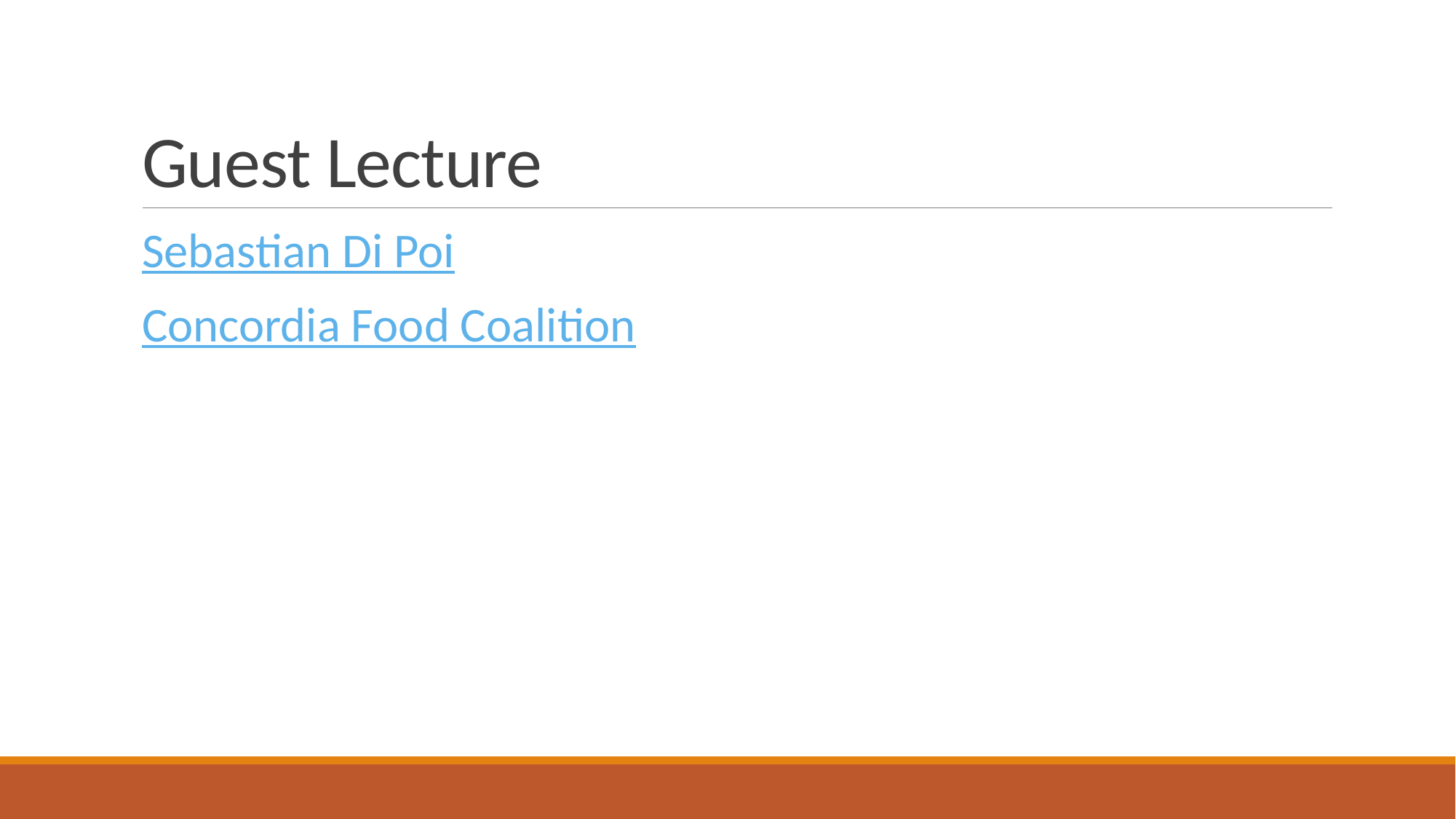

# Guest Lecture
Sebastian Di Poi
Concordia Food Coalition